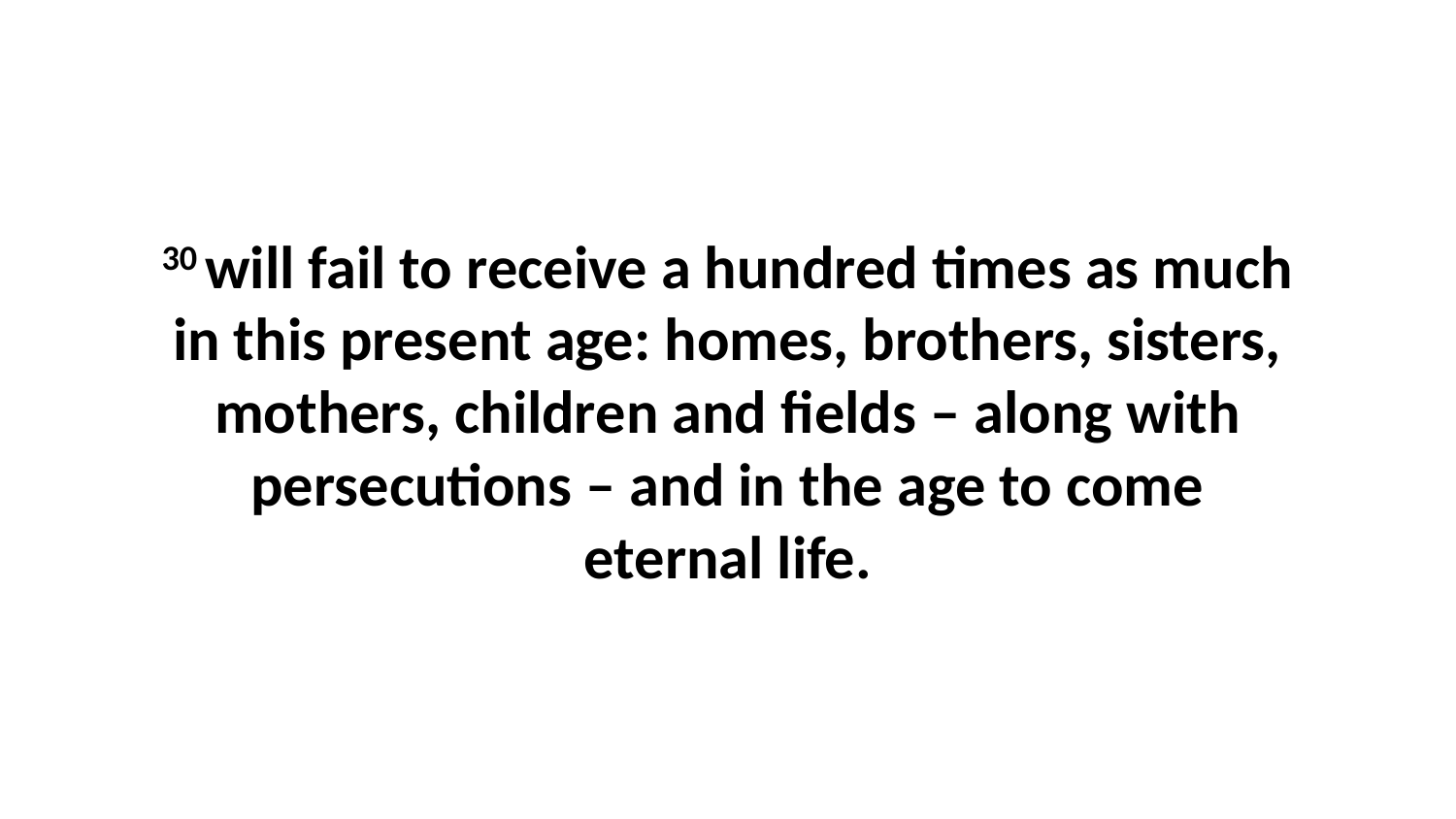

30 will fail to receive a hundred times as much in this present age: homes, brothers, sisters, mothers, children and fields – along with persecutions – and in the age to come eternal life.